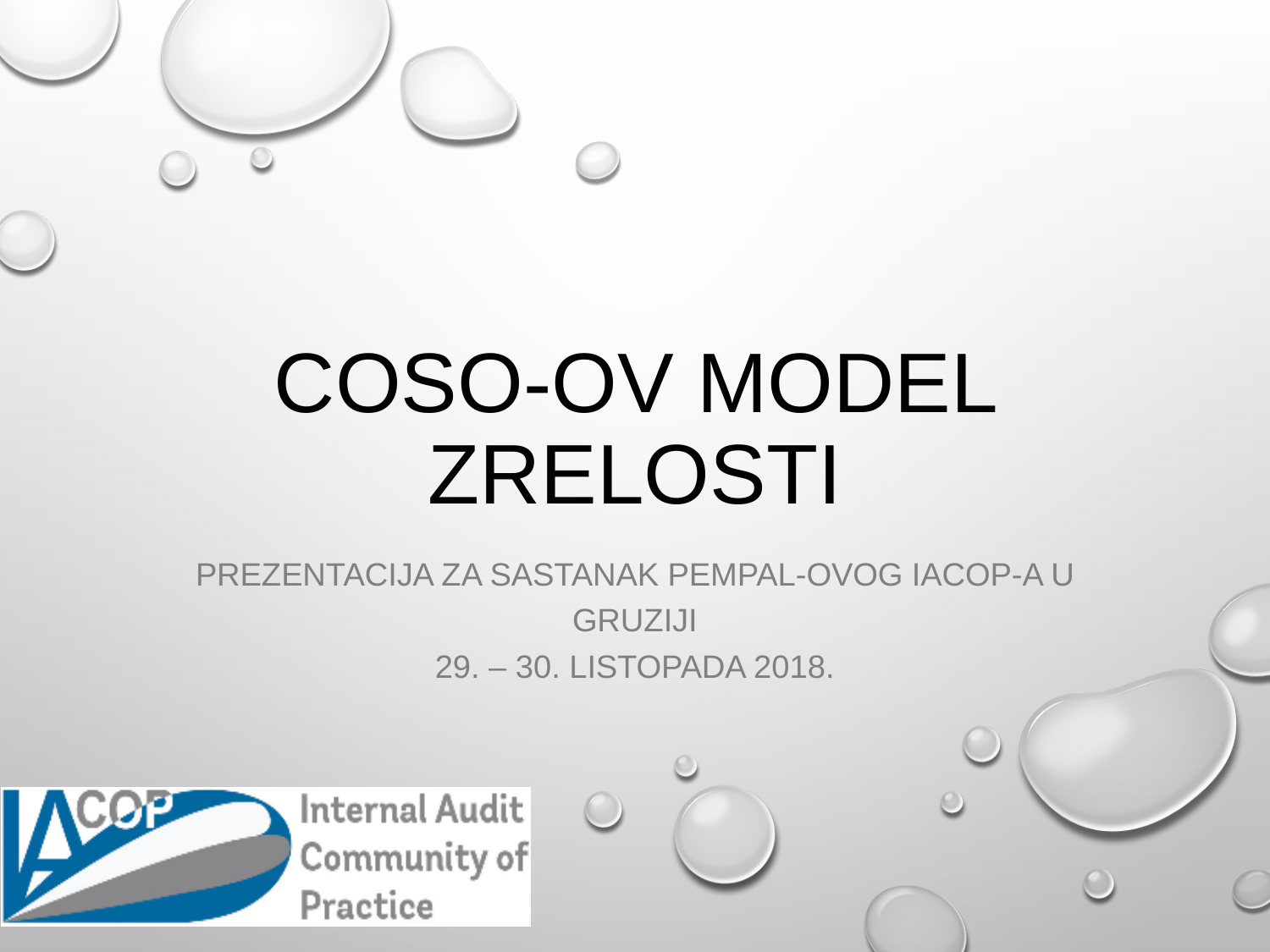

# COSO-ov model zrelosti
Prezentacija za sastanak PEMPAL-ovog IACOP-a u Gruziji
29. – 30. listopada 2018.